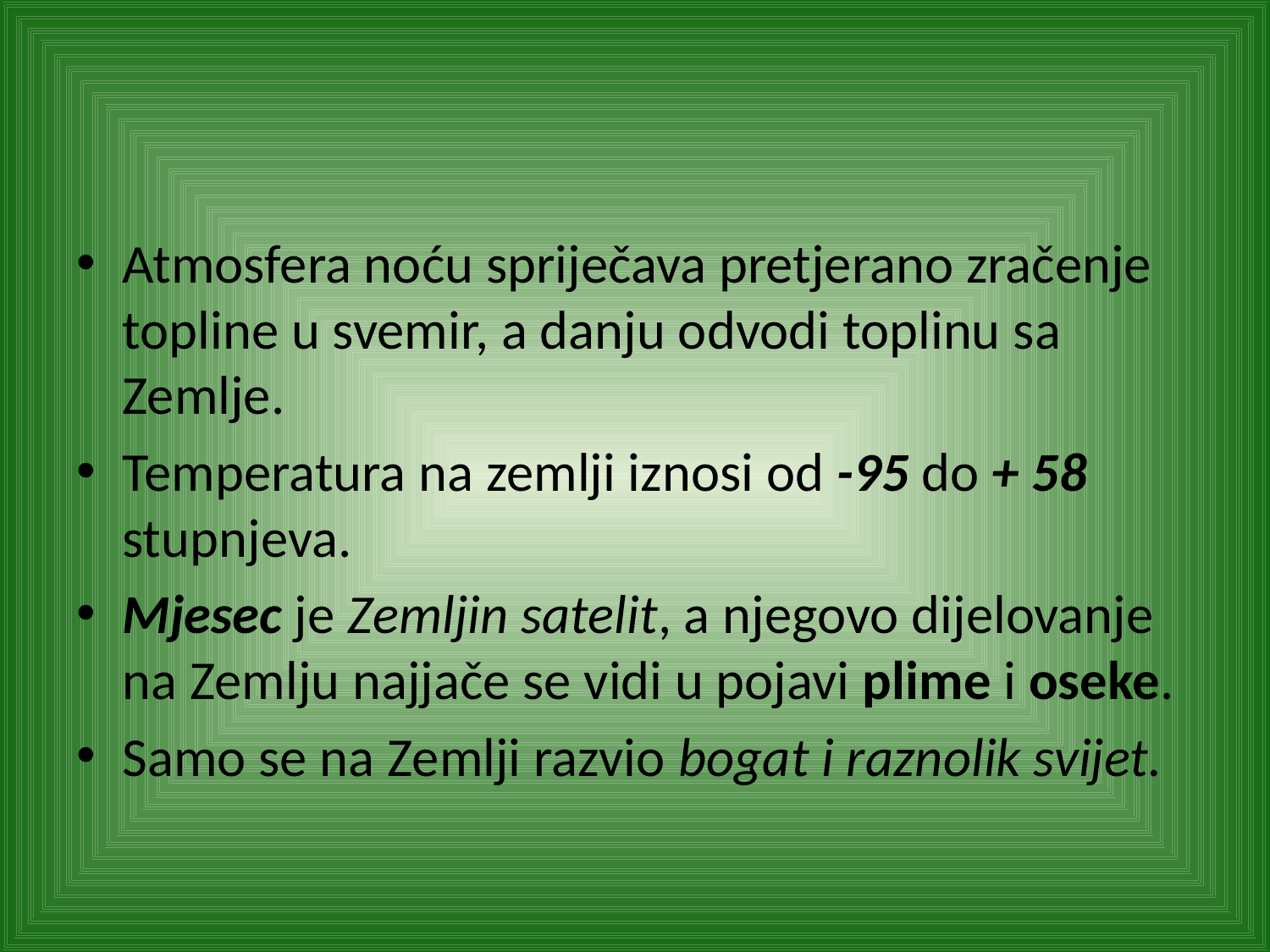

#
Atmosfera noću spriječava pretjerano zračenje topline u svemir, a danju odvodi toplinu sa Zemlje.
Temperatura na zemlji iznosi od -95 do + 58 stupnjeva.
Mjesec je Zemljin satelit, a njegovo dijelovanje na Zemlju najjače se vidi u pojavi plime i oseke.
Samo se na Zemlji razvio bogat i raznolik svijet.